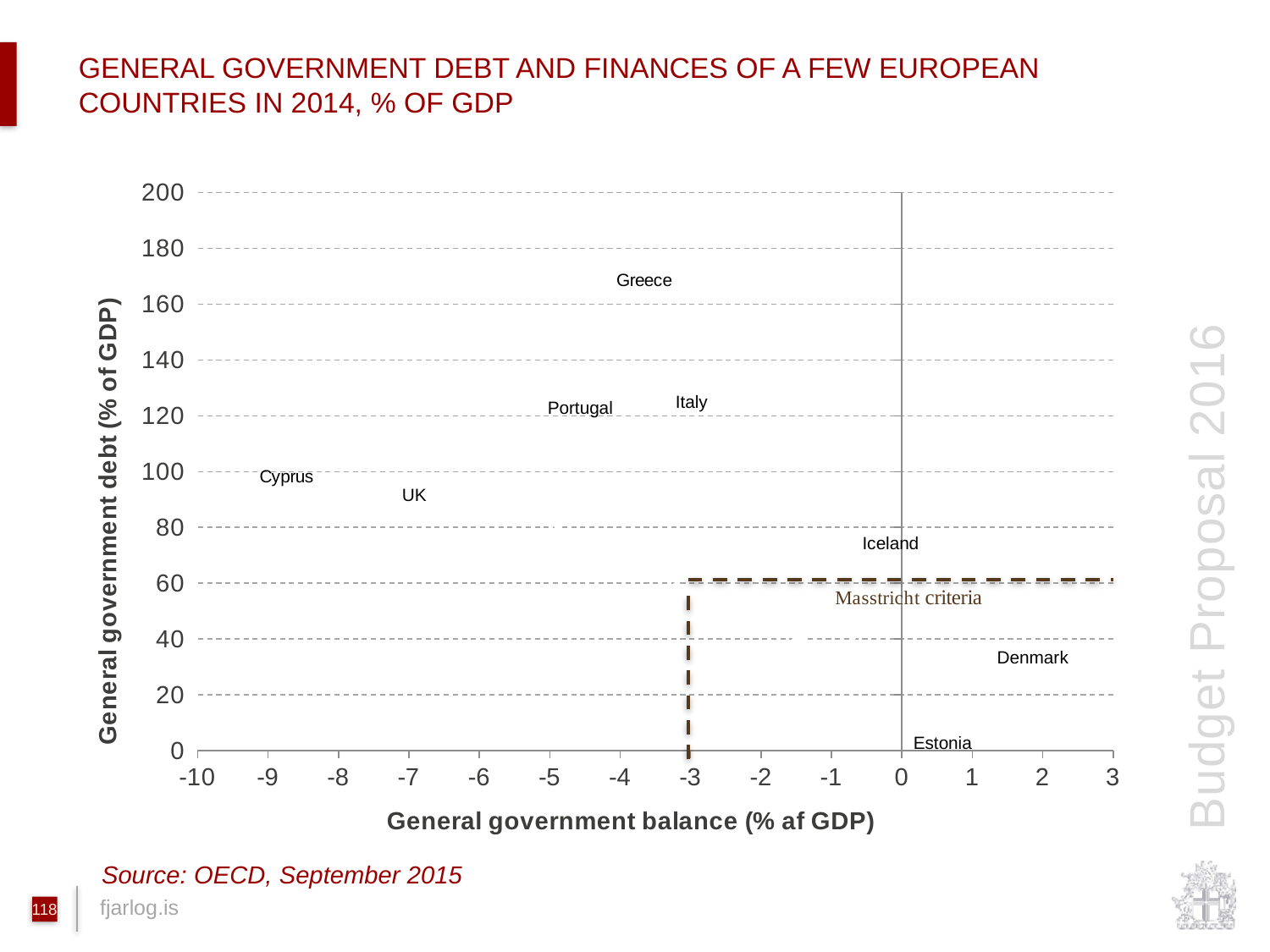

# general government debt and finances of a few european countries in 2014, % of GDP

### Chart

| Category | Debt |
|---|---|
Italy
Portugal
UK
Iceland
Denmark
Estonia
Source: OECD, September 2015
118